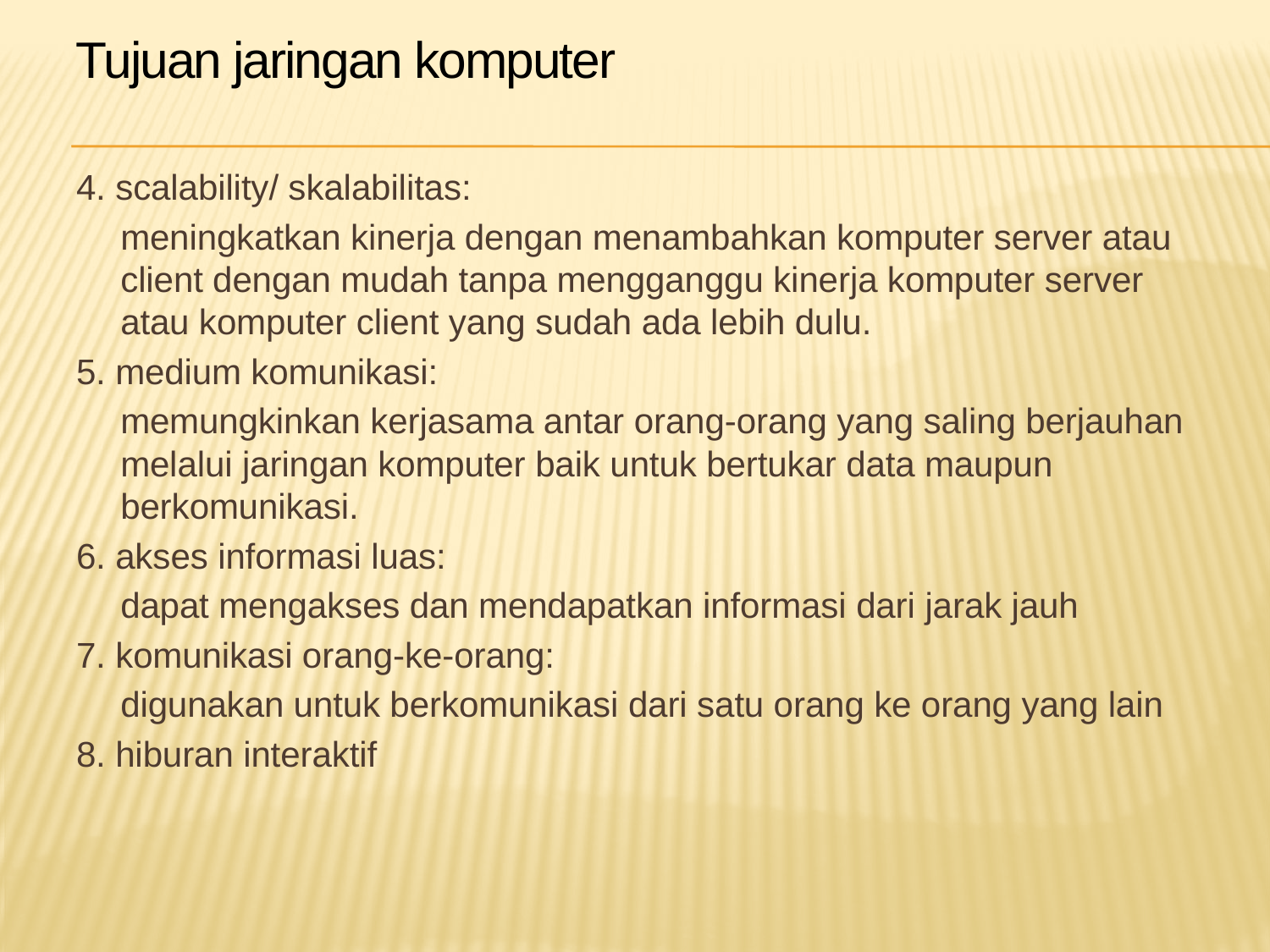

Tujuan jaringan komputer
4. scalability/ skalabilitas:
	meningkatkan kinerja dengan menambahkan komputer server atau client dengan mudah tanpa mengganggu kinerja komputer server atau komputer client yang sudah ada lebih dulu.
5. medium komunikasi:
	memungkinkan kerjasama antar orang-orang yang saling berjauhan melalui jaringan komputer baik untuk bertukar data maupun berkomunikasi.
6. akses informasi luas:
	dapat mengakses dan mendapatkan informasi dari jarak jauh
7. komunikasi orang-ke-orang:
	digunakan untuk berkomunikasi dari satu orang ke orang yang lain
8. hiburan interaktif